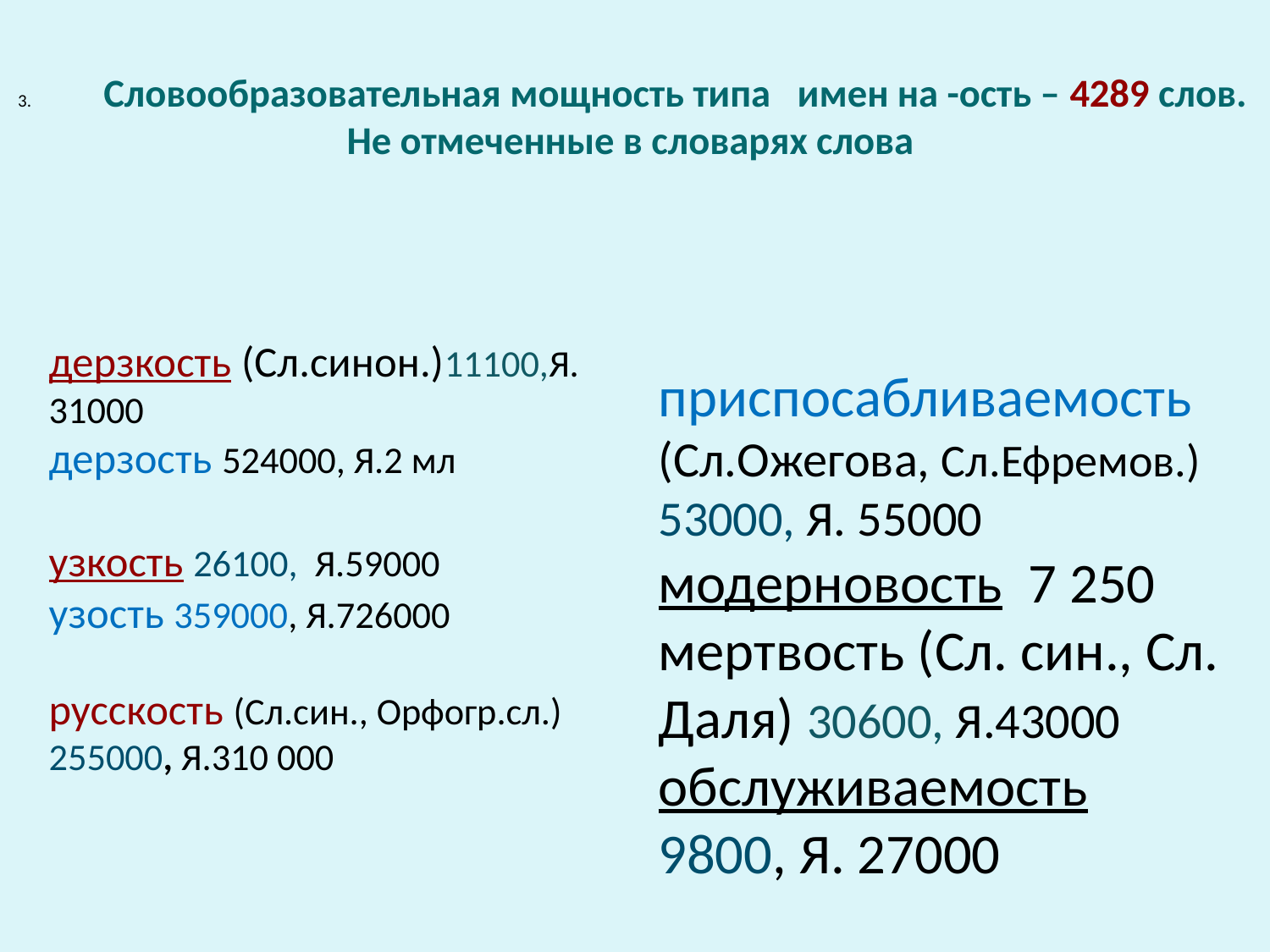

# 3.         Словообразовательная мощность типа   имен на -ость – 4289 слов. Не отмеченные в словарях слова

	дерзкость (Сл.синон.)11100,Я. 31000
	дерзость 524000, Я.2 мл
узкость 26100,  Я.59000
	узость 359000, Я.726000

	русскость (Сл.син., Орфогр.сл.) 255000, Я.310 000

приспосабливаемость (Сл.Ожегова, Сл.Ефремов.) 53000, Я. 55000
модерновость  7 250
мертвость (Сл. син., Сл. Даля) 30600, Я.43000
обслуживаемость
9800, Я. 27000